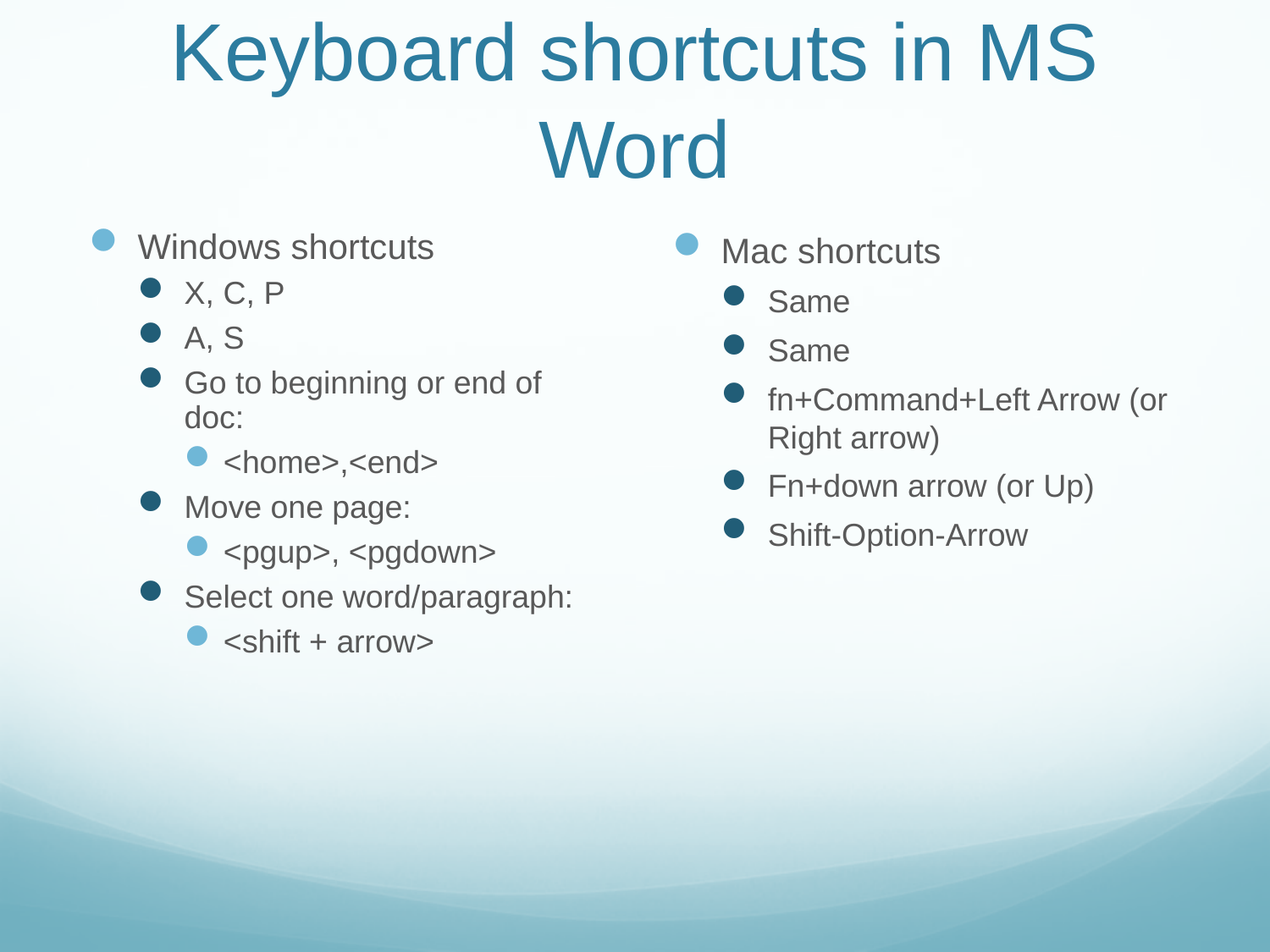

# Keyboard shortcuts in MS Word
Windows shortcuts
X, C, P
A, S
Go to beginning or end of doc:
<home>,<end>
Move one page:
<pgup>, <pgdown>
Select one word/paragraph:
<shift + arrow>

Mac shortcuts
Same
Same
fn+Command+Left Arrow (or Right arrow)
Fn+down arrow (or Up)
Shift-Option-Arrow